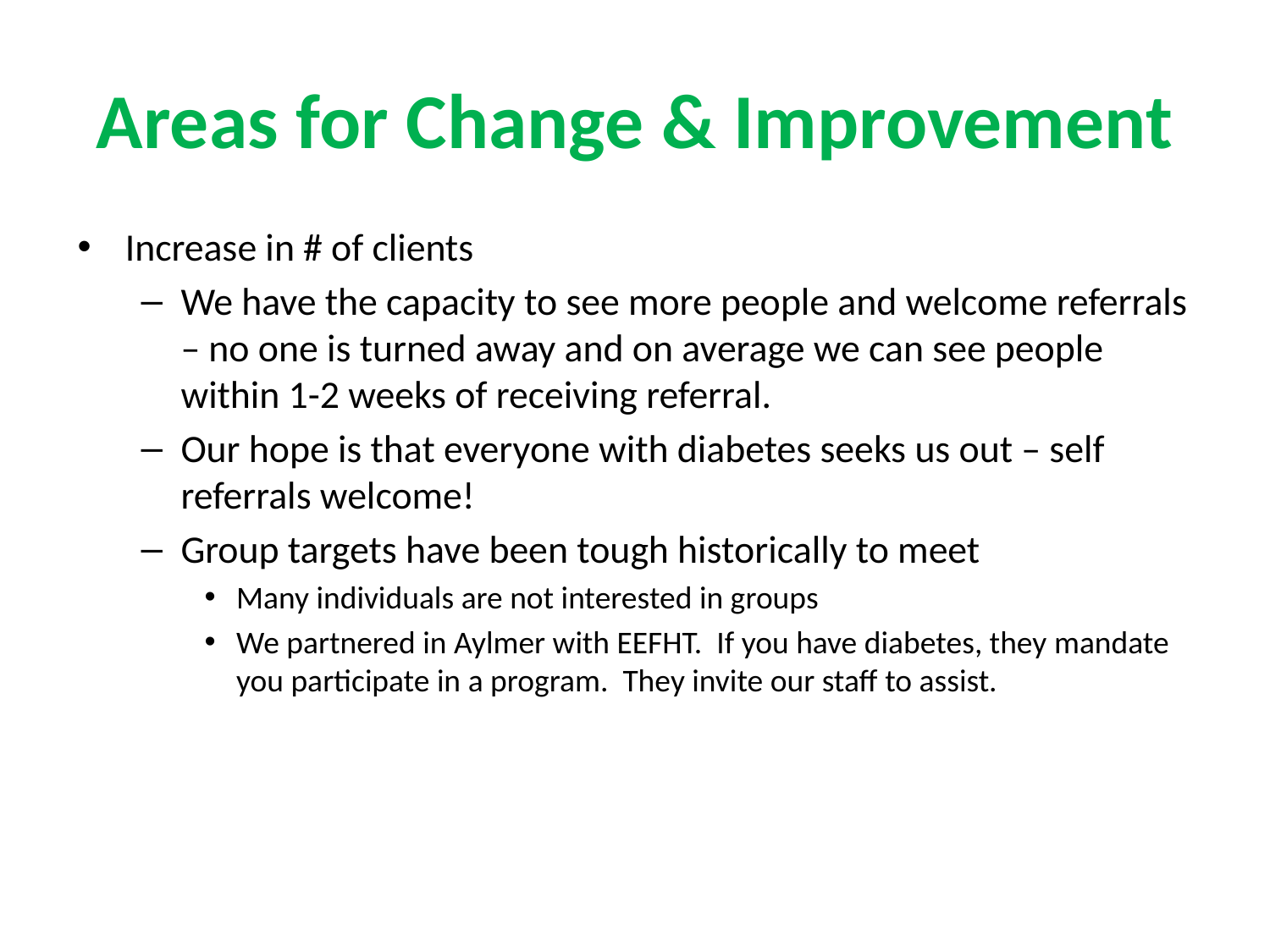

# Areas for Change & Improvement
Increase in # of clients
We have the capacity to see more people and welcome referrals – no one is turned away and on average we can see people within 1-2 weeks of receiving referral.
Our hope is that everyone with diabetes seeks us out – self referrals welcome!
Group targets have been tough historically to meet
Many individuals are not interested in groups
We partnered in Aylmer with EEFHT.  If you have diabetes, they mandate you participate in a program.  They invite our staff to assist.